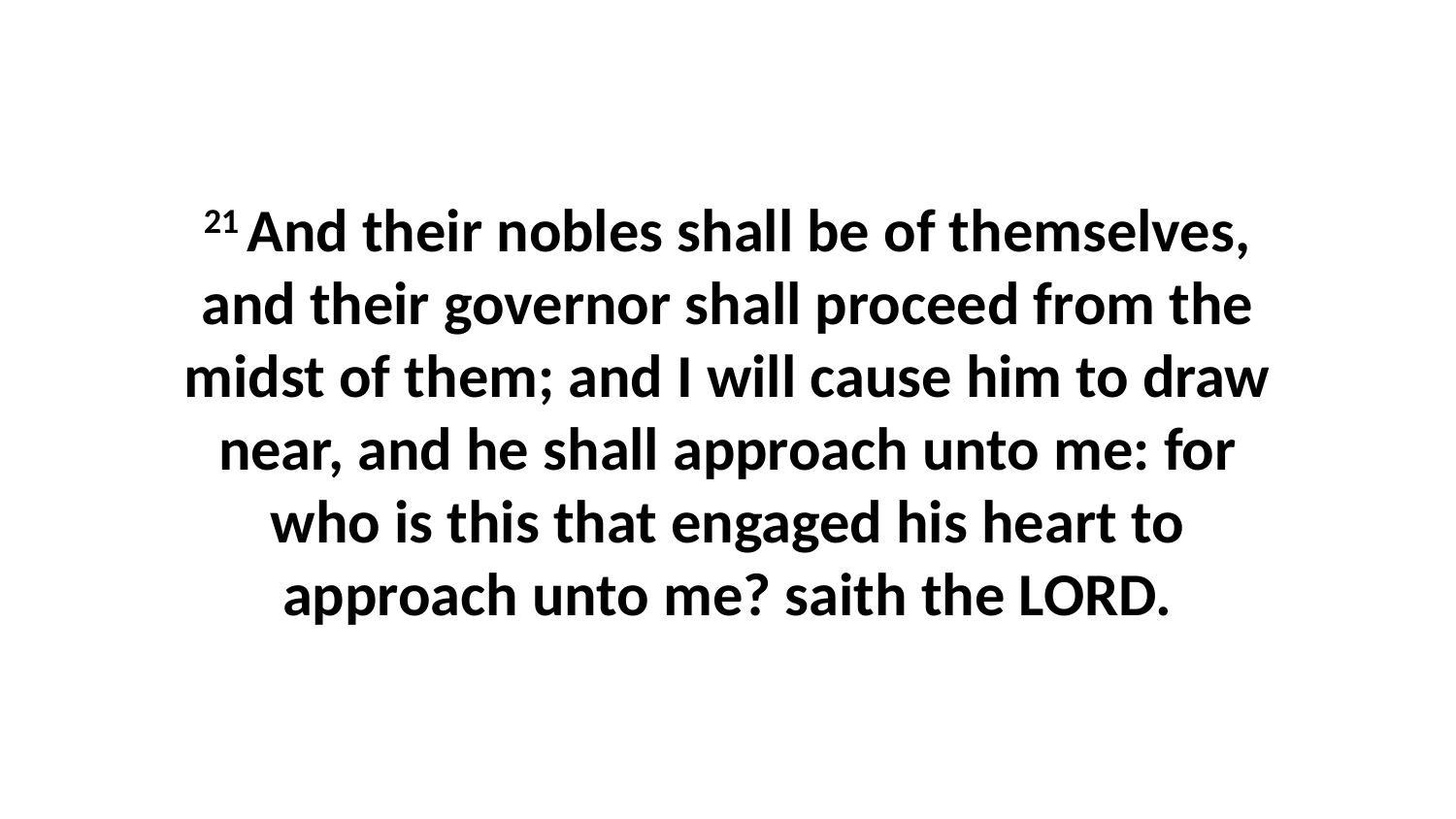

21 And their nobles shall be of themselves, and their governor shall proceed from the midst of them; and I will cause him to draw near, and he shall approach unto me: for who is this that engaged his heart to approach unto me? saith the LORD.